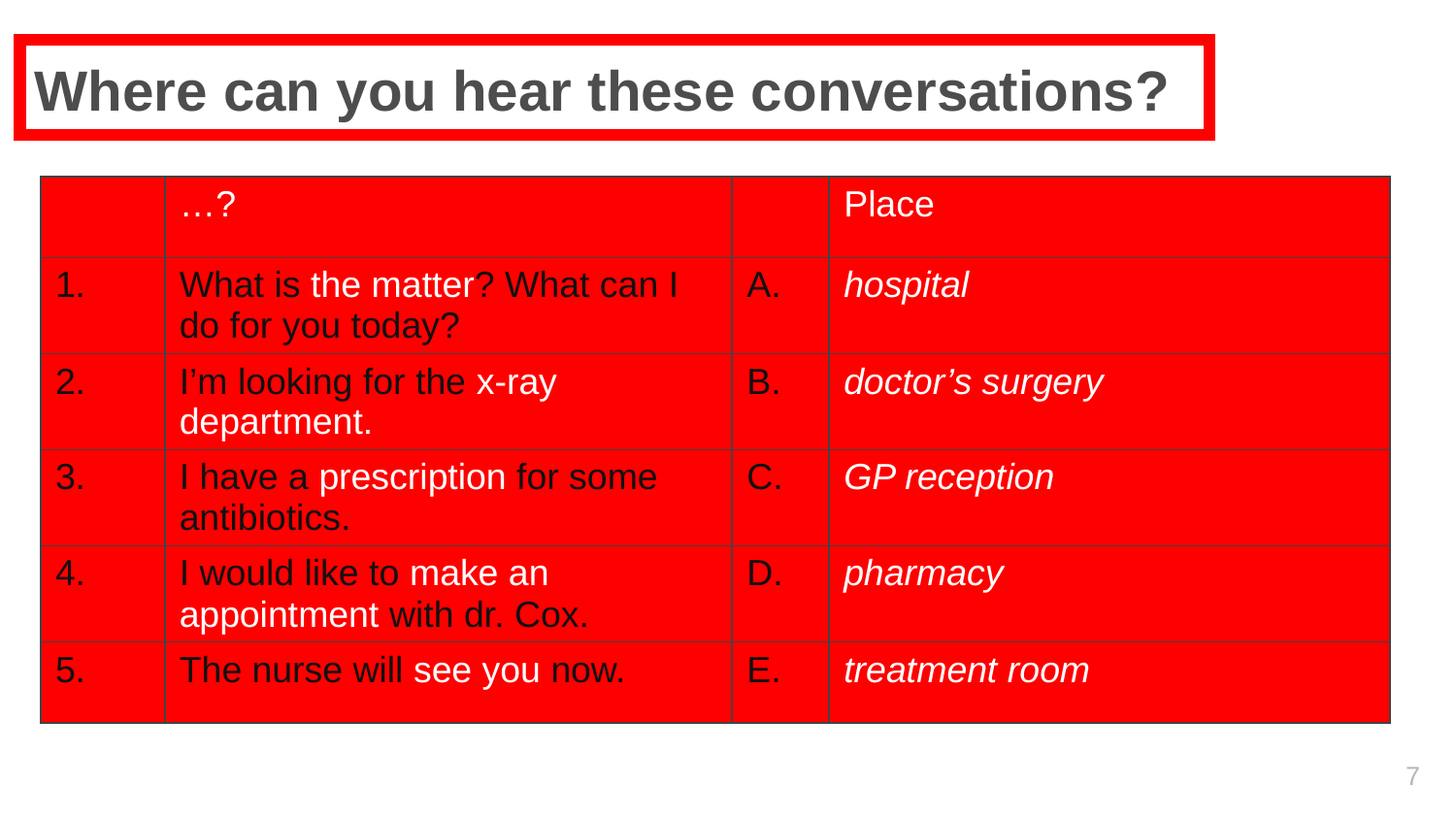

# Where can you hear these conversations?
|  | …? |  | Place |
| --- | --- | --- | --- |
| 1. | What is the matter? What can I do for you today? | A. | hospital |
| 2. | I’m looking for the x-ray department. | B. | doctor’s surgery |
| 3. | I have a prescription for some antibiotics. | C. | GP reception |
| 4. | I would like to make an appointment with dr. Cox. | D. | pharmacy |
| 5. | The nurse will see you now. | E. | treatment room |
7